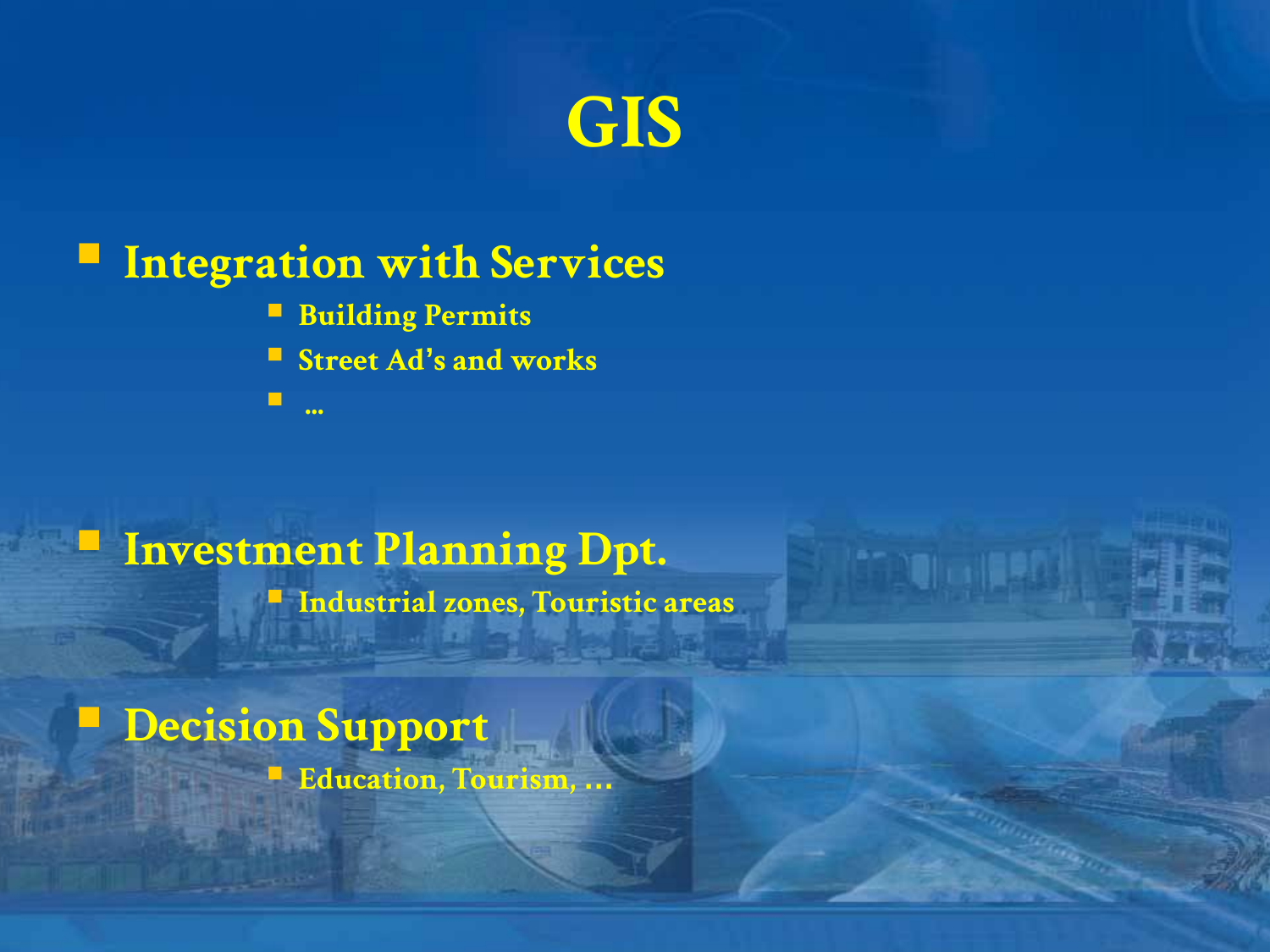

GIS

Integration with Services
Building Permits
Street Ad’s and works
 ...

Investment Planning Dpt.
Industrial zones, Touristic areas

Decision Support
Education, Tourism, …